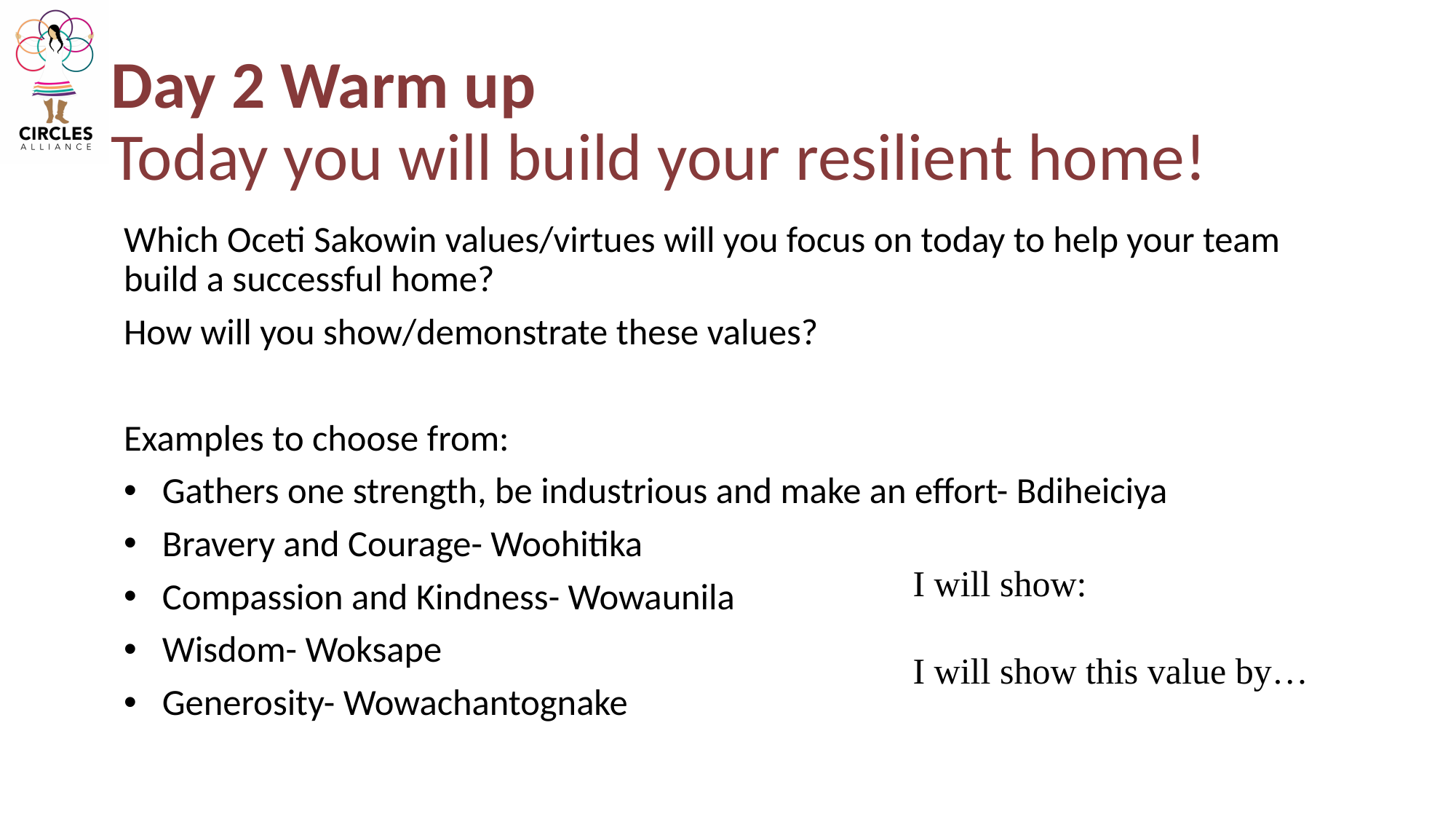

# Day 2 Warm up Today you will build your resilient home!
Which Oceti Sakowin values/virtues will you focus on today to help your team build a successful home?
How will you show/demonstrate these values?

Examples to choose from:
Gathers one strength, be industrious and make an effort- Bdiheiciya
Bravery and Courage- Woohitika
Compassion and Kindness- Wowaunila
Wisdom- Woksape
Generosity- Wowachantognake

I will show:

I will show this value by…